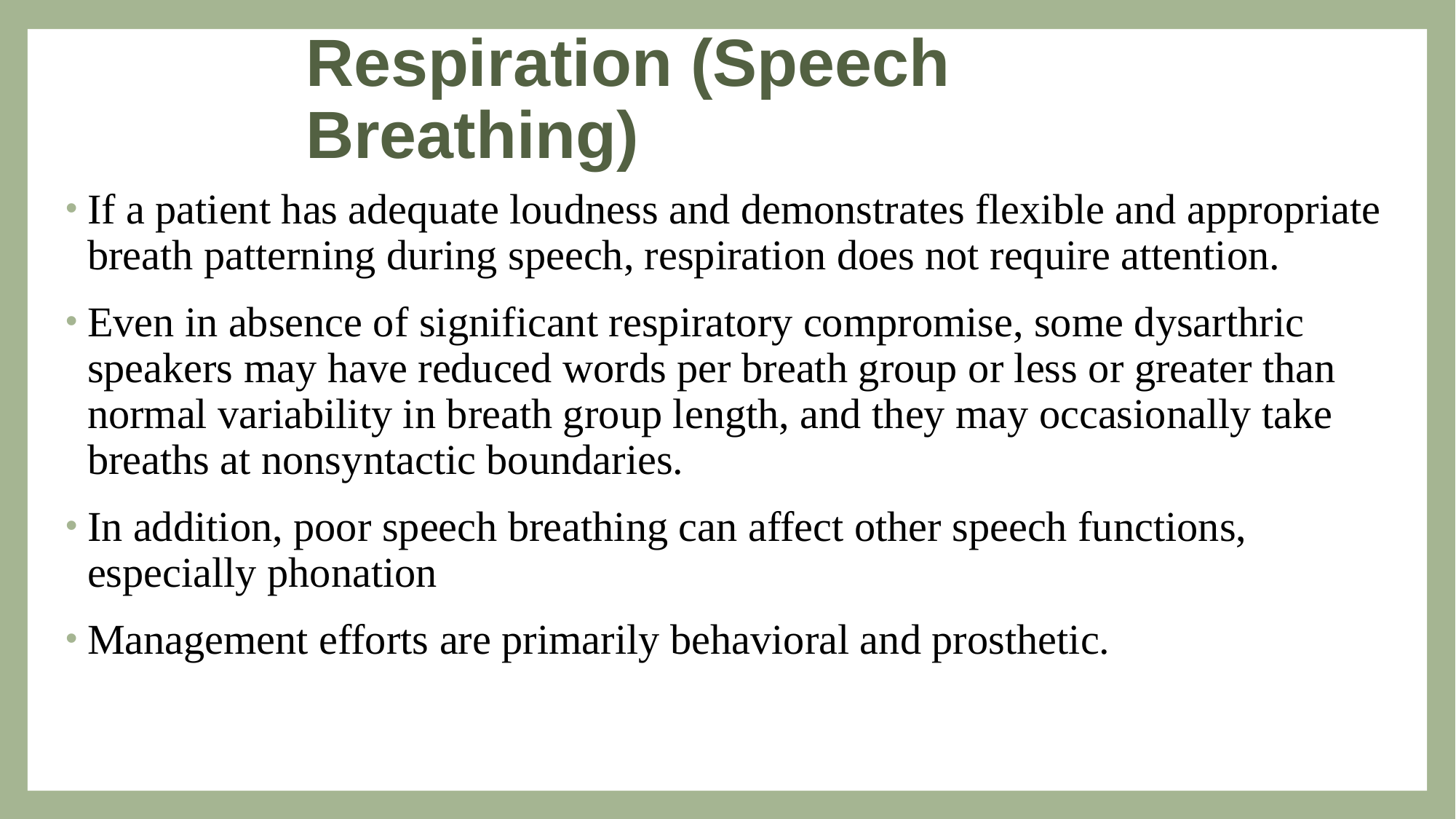

# Respiration (Speech Breathing)
If a patient has adequate loudness and demonstrates flexible and appropriate breath patterning during speech, respiration does not require attention.
Even in absence of significant respiratory compromise, some dysarthric speakers may have reduced words per breath group or less or greater than normal variability in breath group length, and they may occasionally take breaths at nonsyntactic boundaries.
In addition, poor speech breathing can affect other speech functions, especially phonation
Management efforts are primarily behavioral and prosthetic.